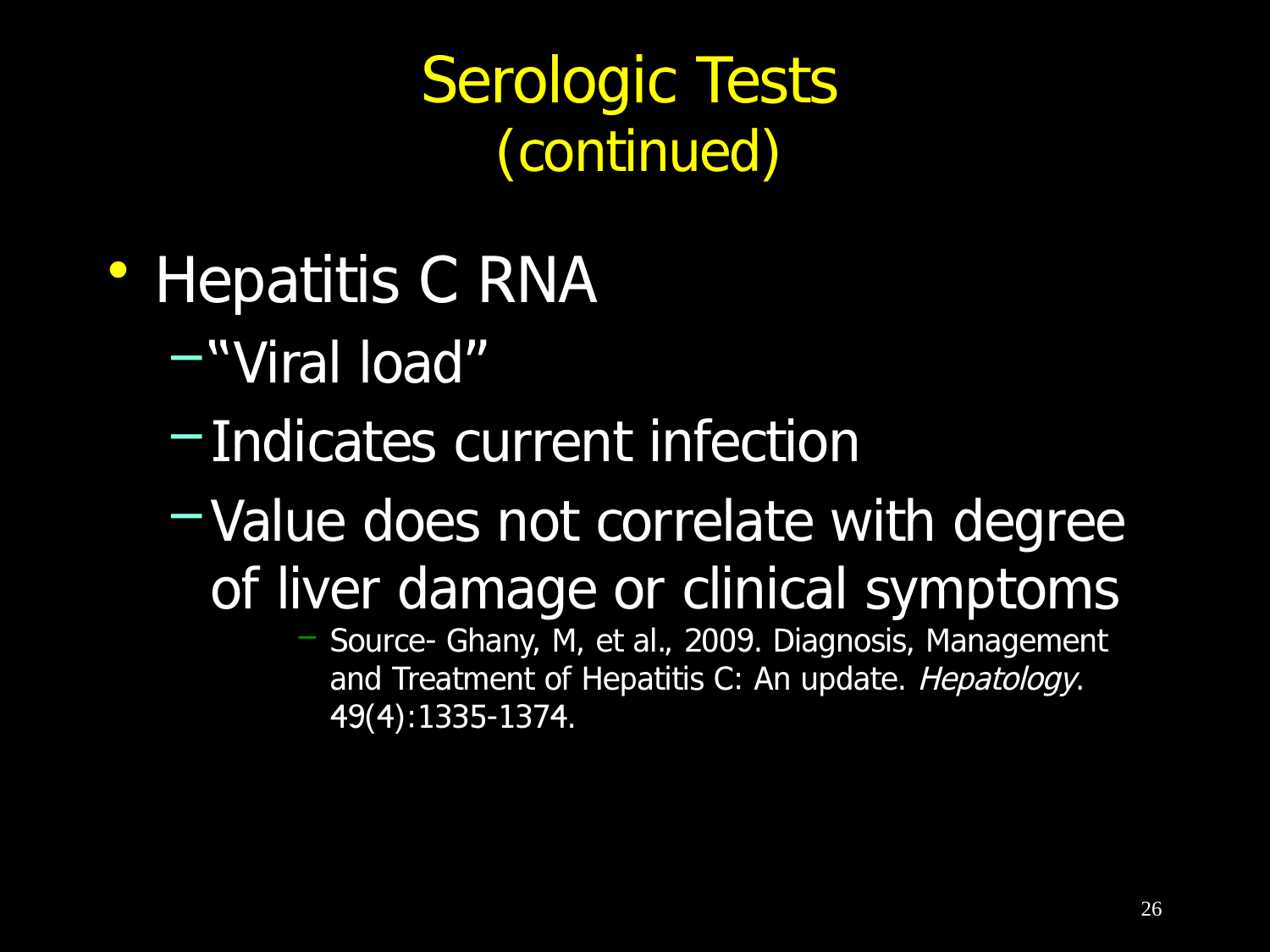

# Serologic Tests (continued)
Hepatitis C RNA
“Viral load”
Indicates current infection
Value does not correlate with degree of liver damage or clinical symptoms
Source- Ghany, M, et al., 2009. Diagnosis, Management and Treatment of Hepatitis C: An update. Hepatology. 49(4):1335-1374.

26